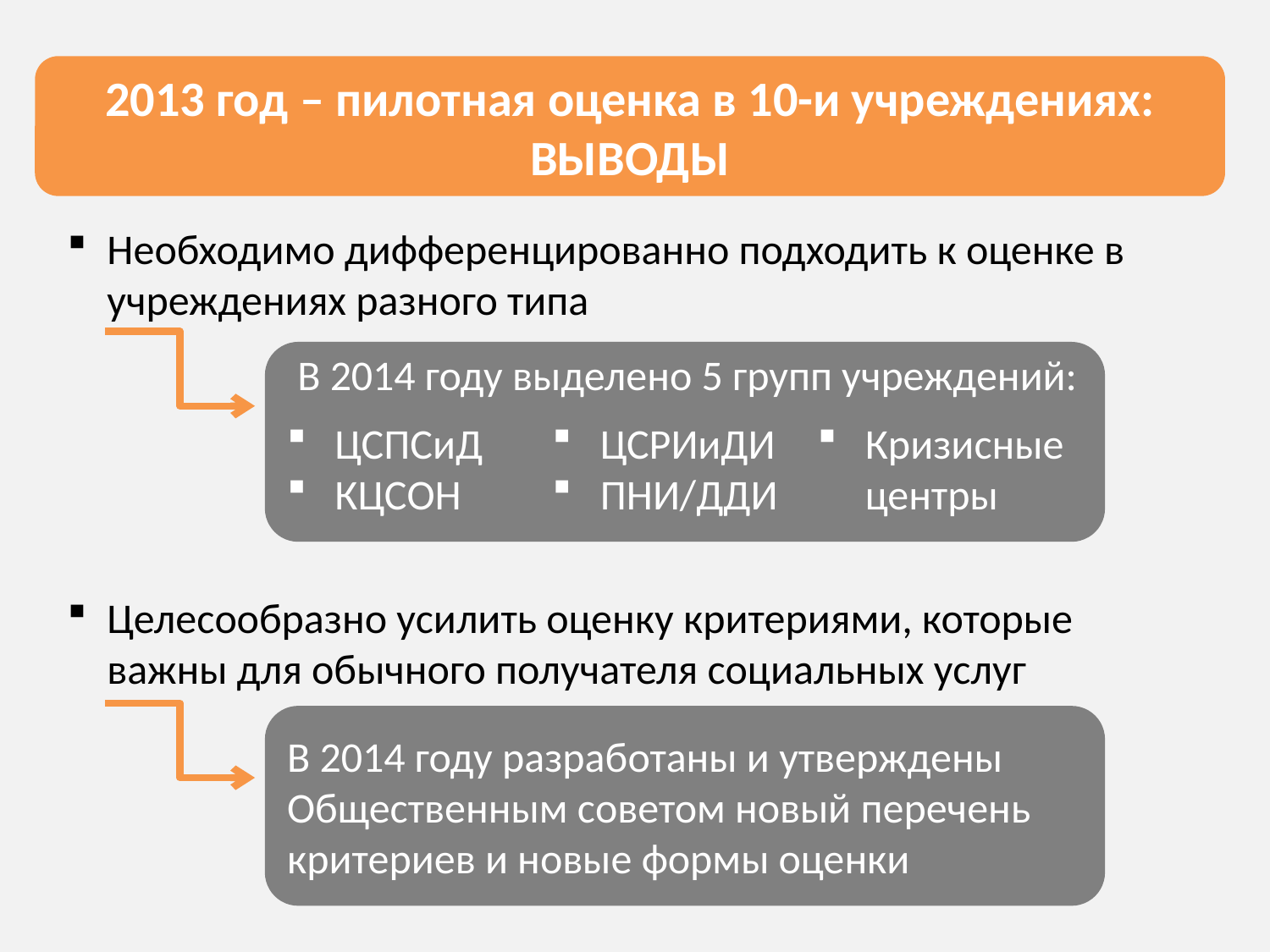

2013 год – пилотная оценка в 10-и учреждениях: ВЫВОДЫ
Необходимо дифференцированно подходить к оценке в учреждениях разного типа

ЦСПСиД
КЦСОН

ЦСРИиДИ
ПНИ/ДДИ

Кризисные центры
В 2014 году выделено 5 групп учреждений:
Целесообразно усилить оценку критериями, которые важны для обычного получателя социальных услуг
В 2014 году разработаны и утверждены Общественным советом новый перечень критериев и новые формы оценки